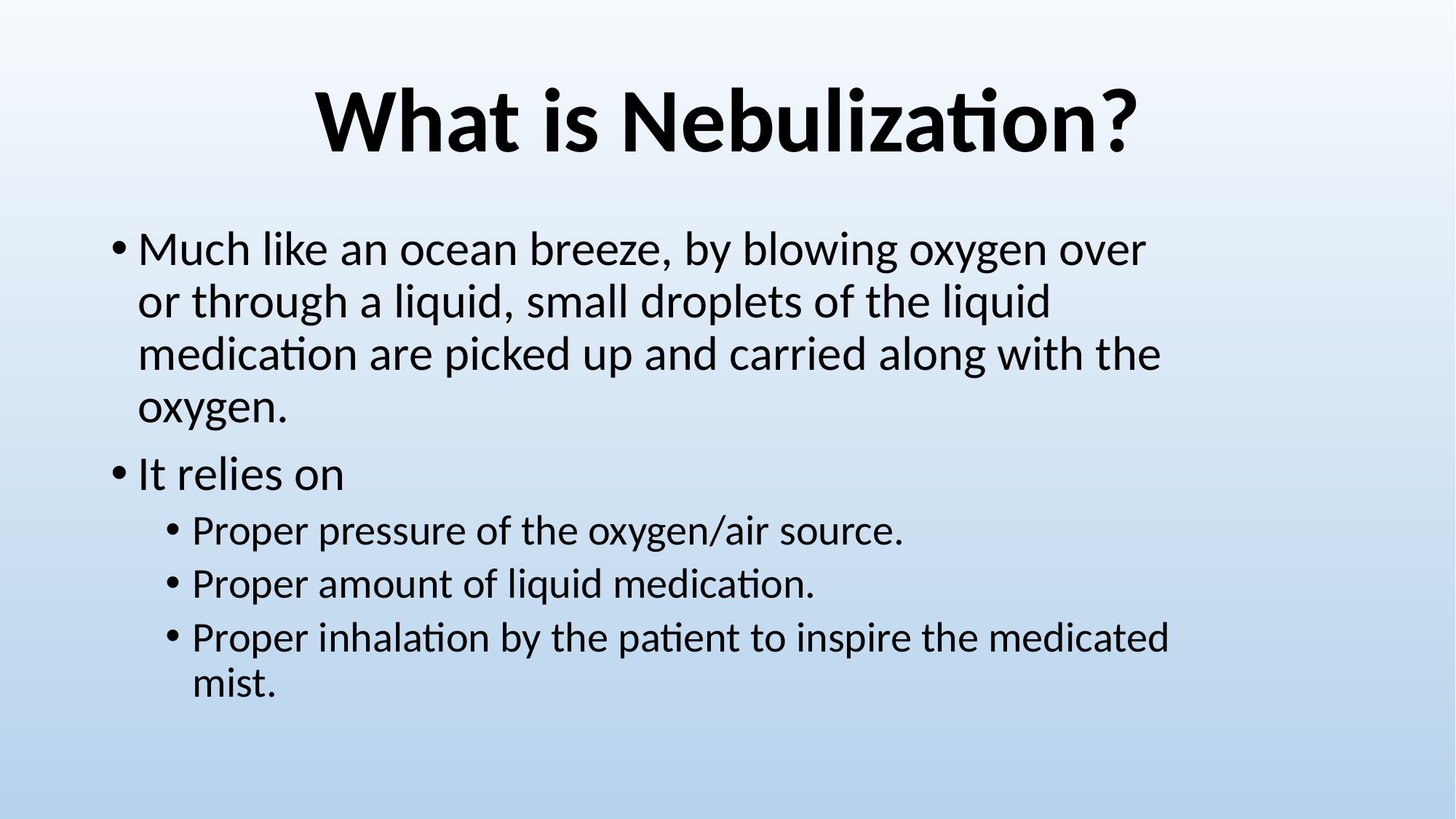

# What is Nebulization?
Much like an ocean breeze, by blowing oxygen over or through a liquid, small droplets of the liquid medication are picked up and carried along with the oxygen.
It relies on
Proper pressure of the oxygen/air source.
Proper amount of liquid medication.
Proper inhalation by the patient to inspire the medicated mist.